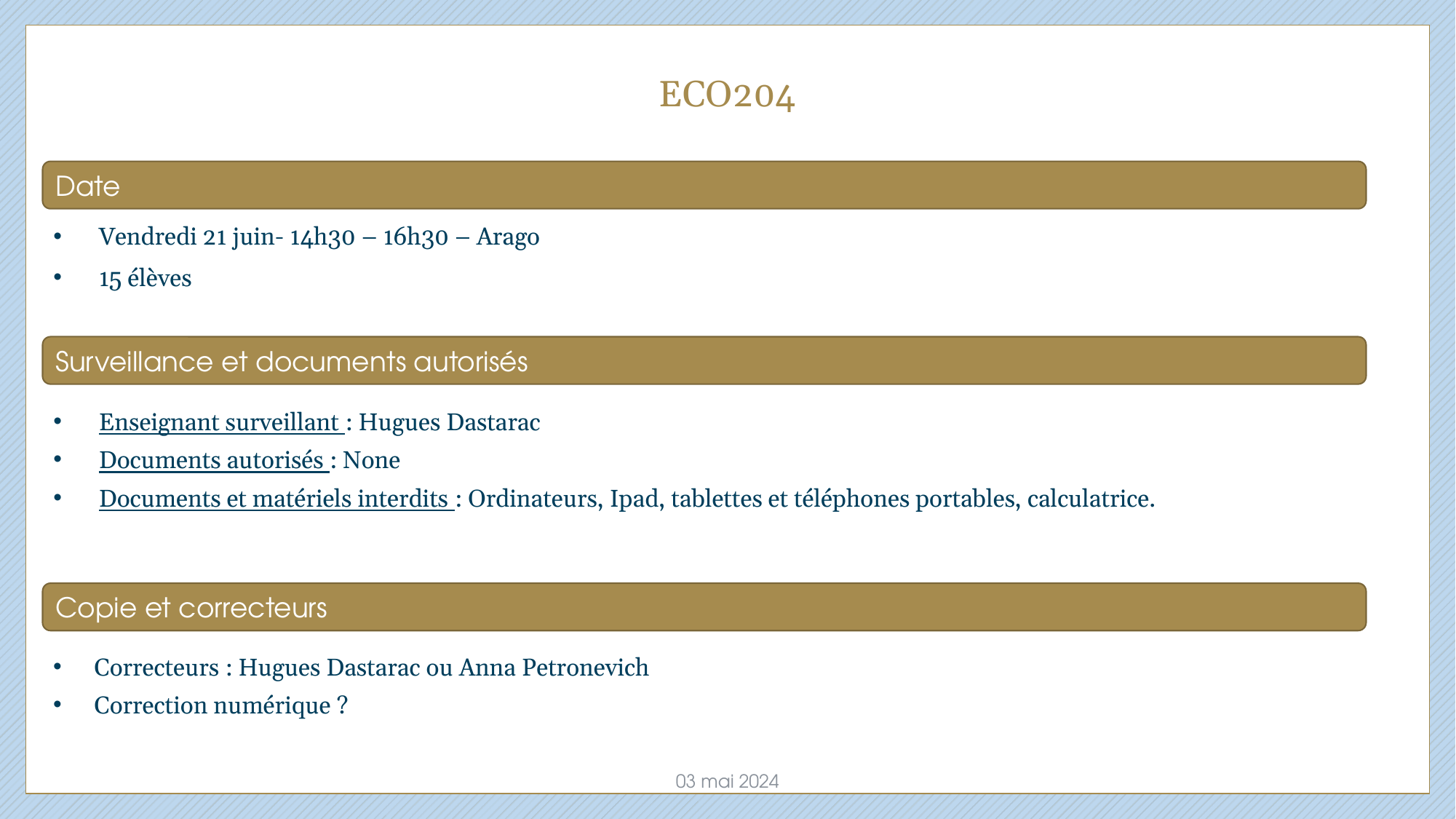

# ECO204
Date
Vendredi 21 juin- 14h30 – 16h30 – Arago
15 élèves
Surveillance et documents autorisés
Enseignant surveillant : Hugues Dastarac
Documents autorisés : None
Documents et matériels interdits : Ordinateurs, Ipad, tablettes et téléphones portables, calculatrice.
Copie et correcteurs
Correcteurs : Hugues Dastarac ou Anna Petronevich
Correction numérique ?
03 mai 2024